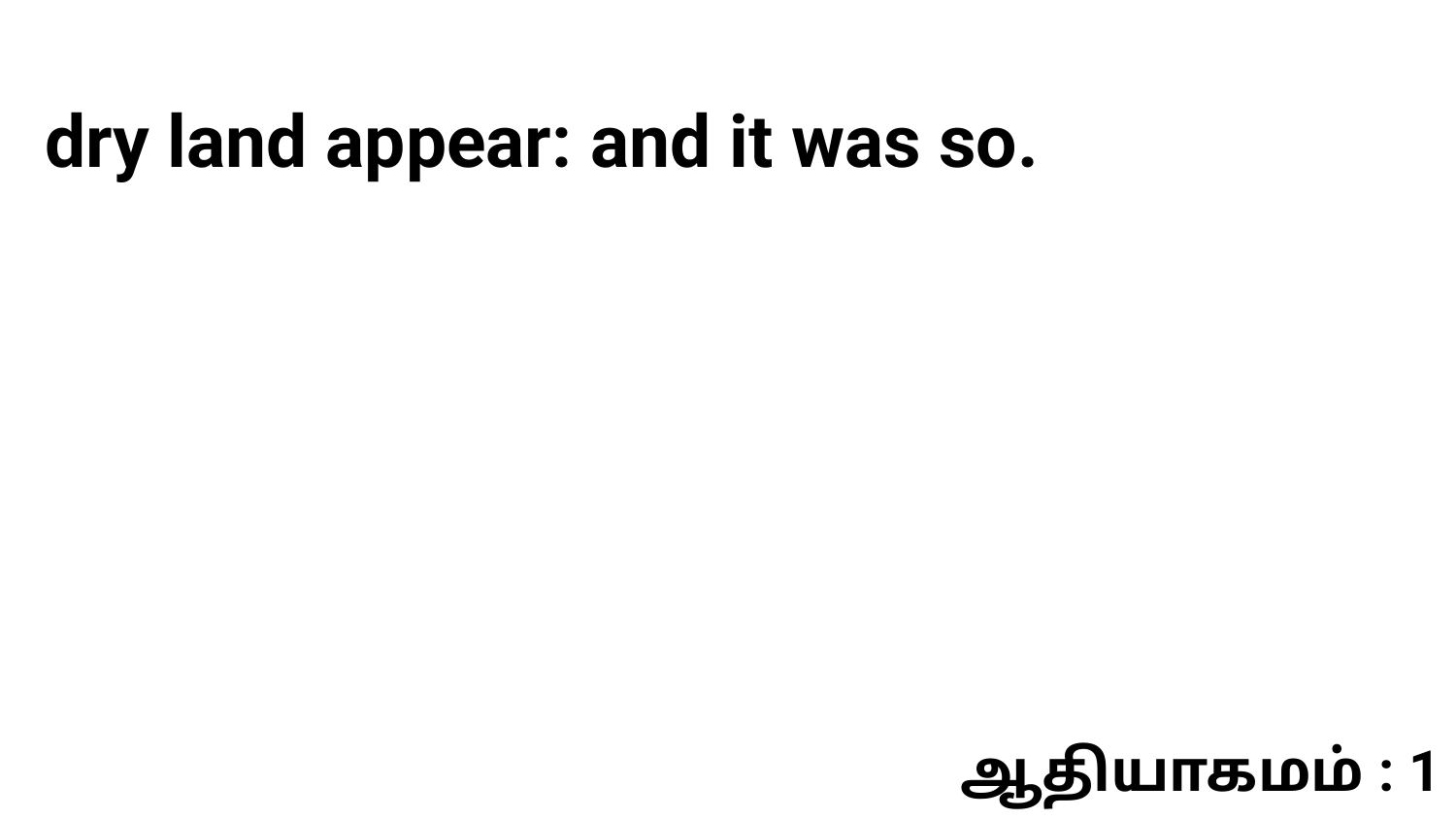

dry land appear: and it was so.
ஆதியாகமம் : 1